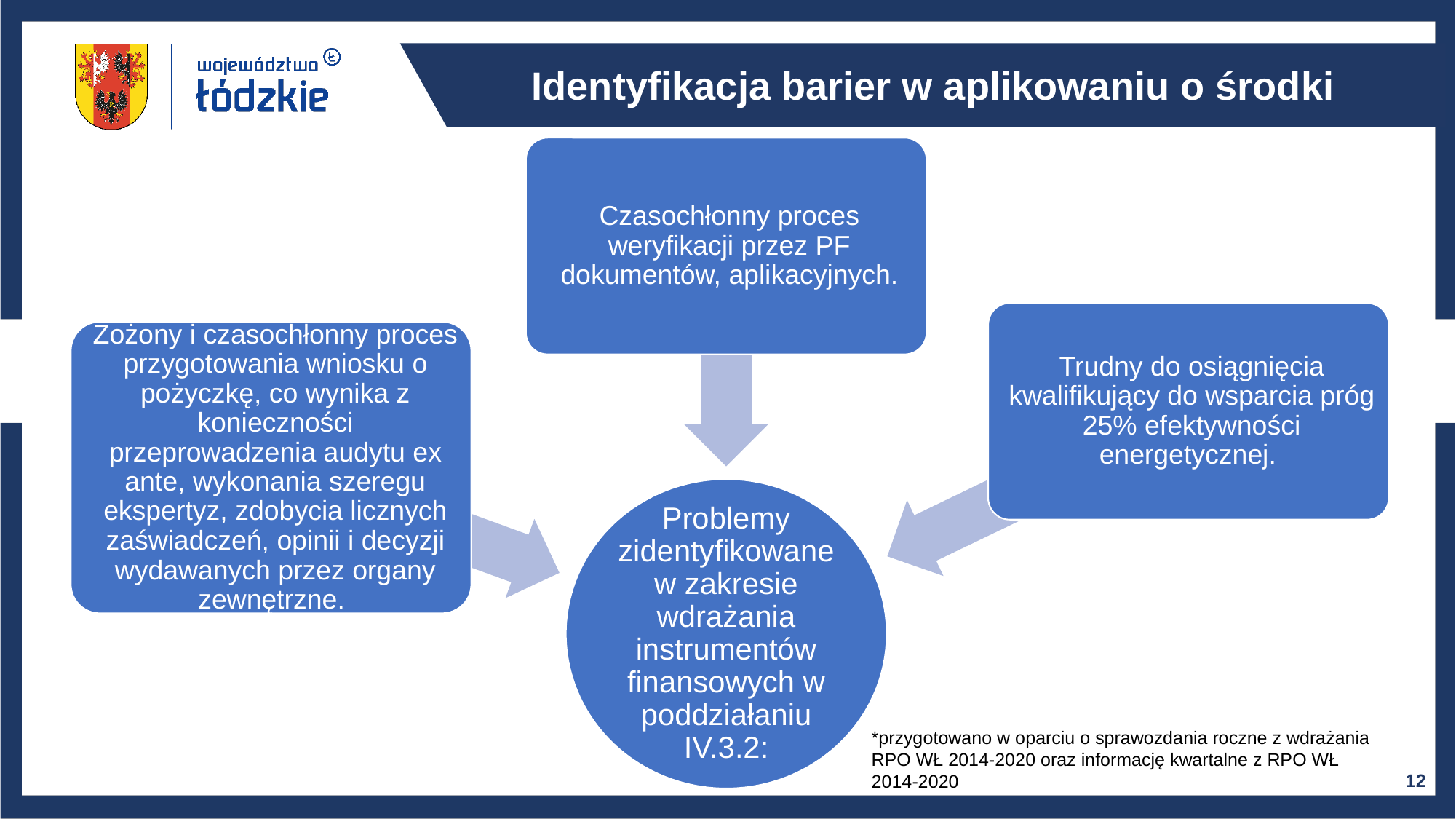

Identyfikacja barier w aplikowaniu o środki
Problemy zidentyfikowane w zakresie wdrażania instrumentów finansowych w poddziałaniu IV.3.2:
Zożony i czasochłonny proces przygotowania wniosku o pożyczkę, co wynika z konieczności przeprowadzenia audytu ex ante, wykonania szeregu ekspertyz, zdobycia licznych zaświadczeń, opinii i decyzji wydawanych przez organy zewnętrzne.
Czasochłonny proces weryfikacji przez PF dokumentów, aplikacyjnych.
Trudny do osiągnięcia kwalifikujący do wsparcia próg 25% efektywności energetycznej.
*przygotowano w oparciu o sprawozdania roczne z wdrażania RPO WŁ 2014-2020 oraz informację kwartalne z RPO WŁ 2014-2020